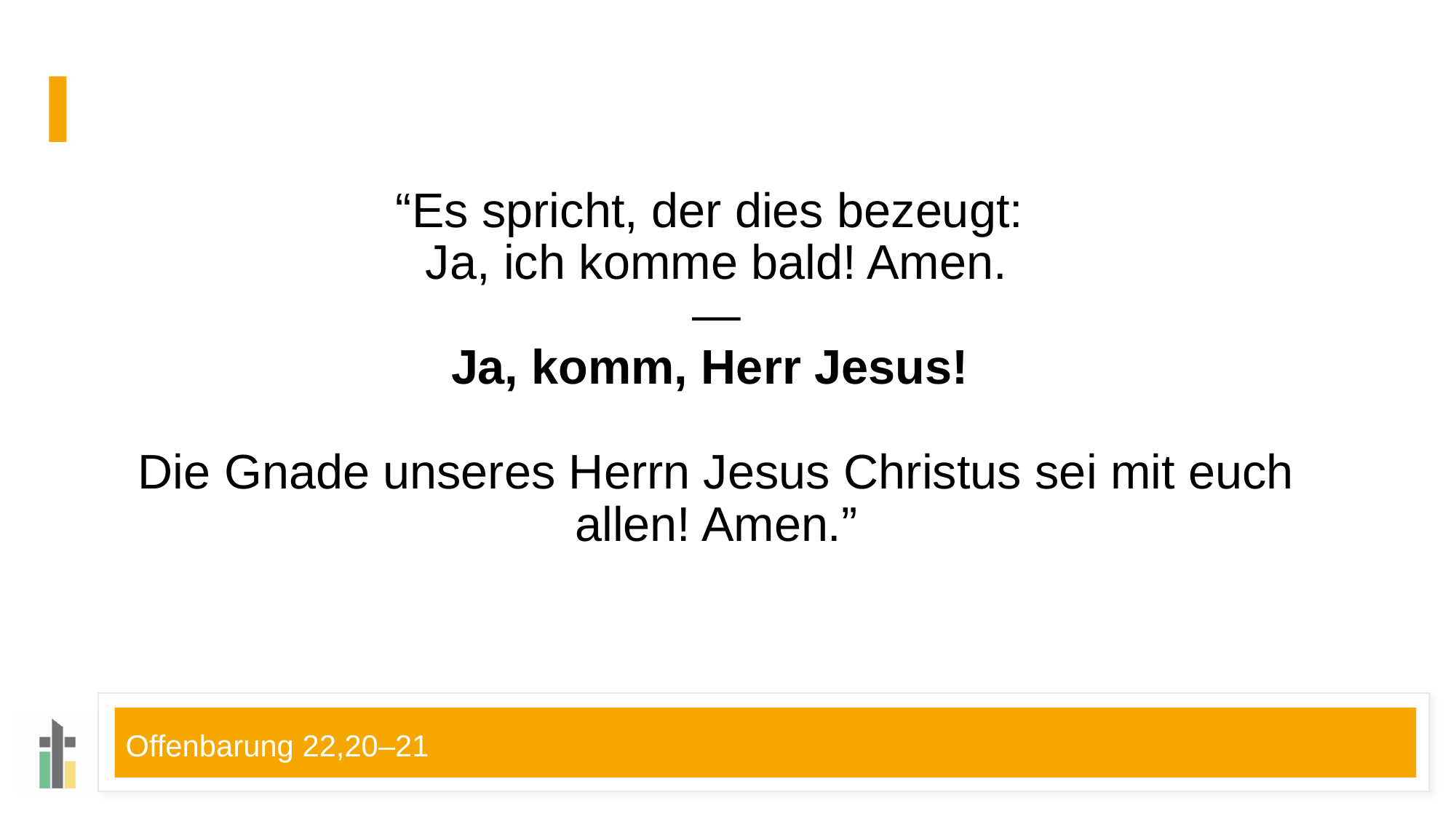

# “Es spricht, der dies bezeugt: Ja, ich komme bald! Amen. — Ja, komm, Herr Jesus! Die Gnade unseres Herrn Jesus Christus sei mit euch allen! Amen.”
Offenbarung 22,20–21